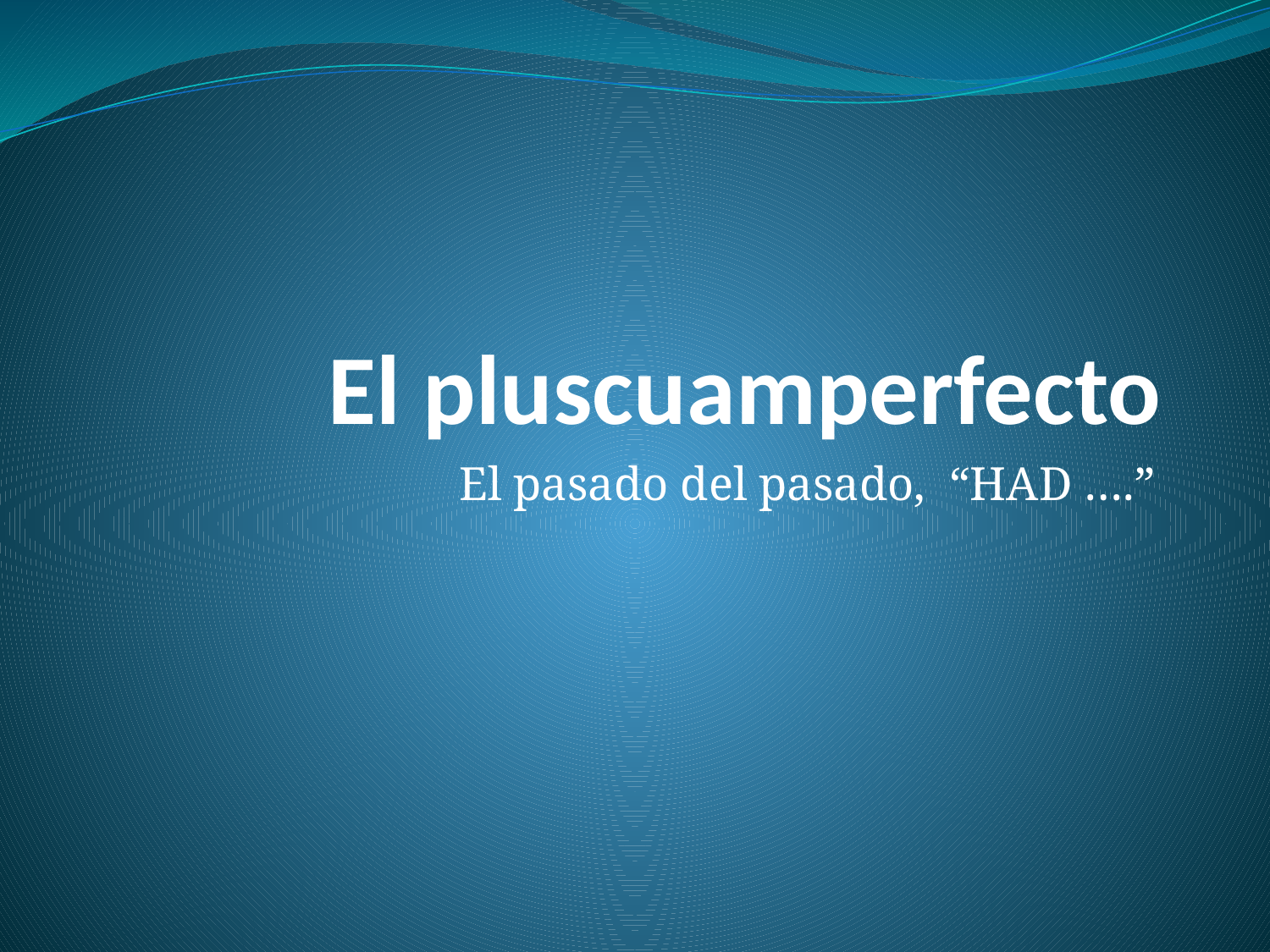

# El pluscuamperfecto
El pasado del pasado,  “HAD ….”